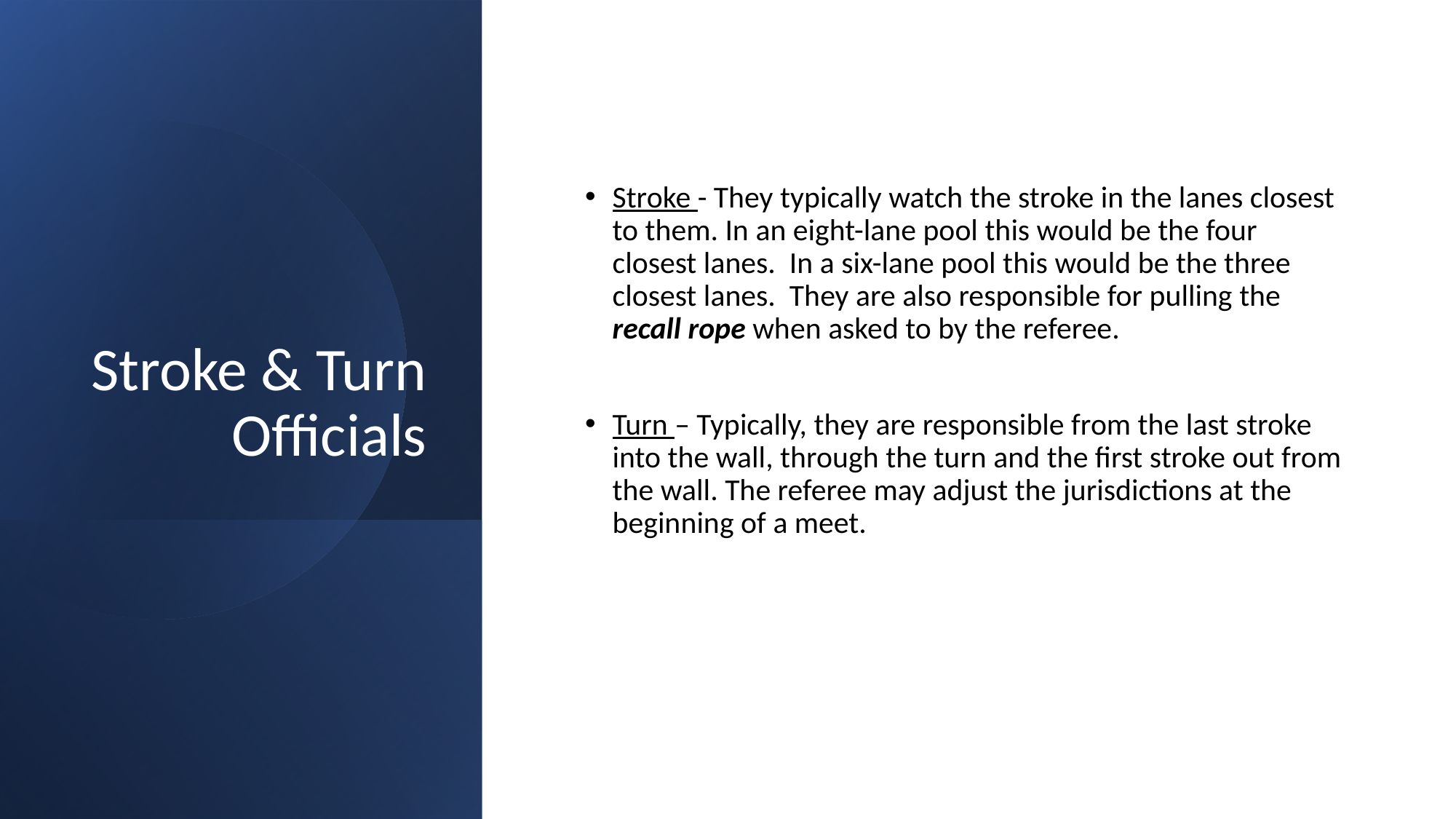

# Stroke & Turn Officials
Stroke - They typically watch the stroke in the lanes closest to them. In an eight-lane pool this would be the four closest lanes.  In a six-lane pool this would be the three closest lanes.  They are also responsible for pulling the recall rope when asked to by the referee.

Turn – Typically, they are responsible from the last stroke into the wall, through the turn and the first stroke out from the wall. The referee may adjust the jurisdictions at the beginning of a meet.